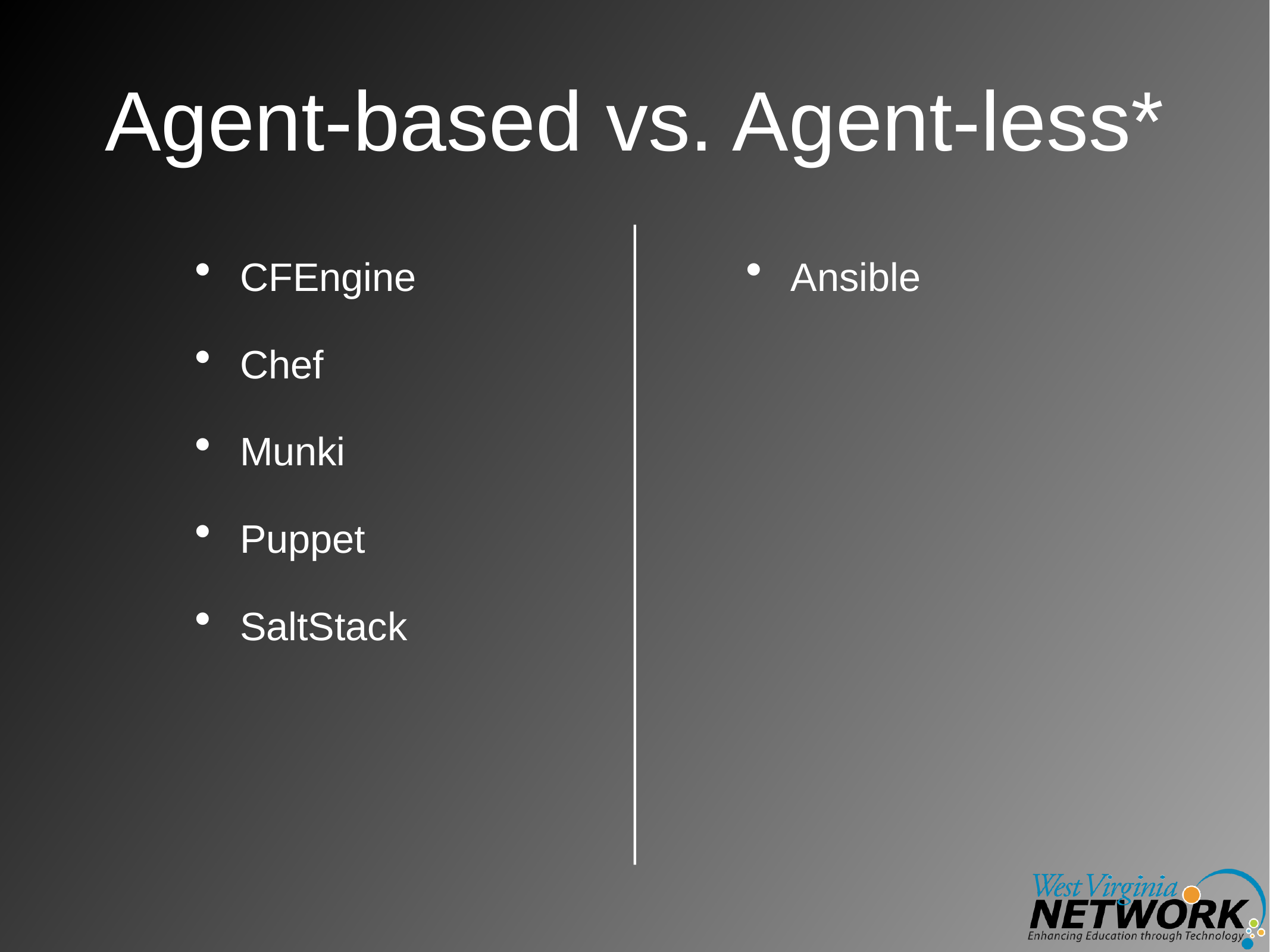

# Agent-based vs. Agent-less*

CFEngine
Chef
Munki
Puppet
SaltStack
Ansible